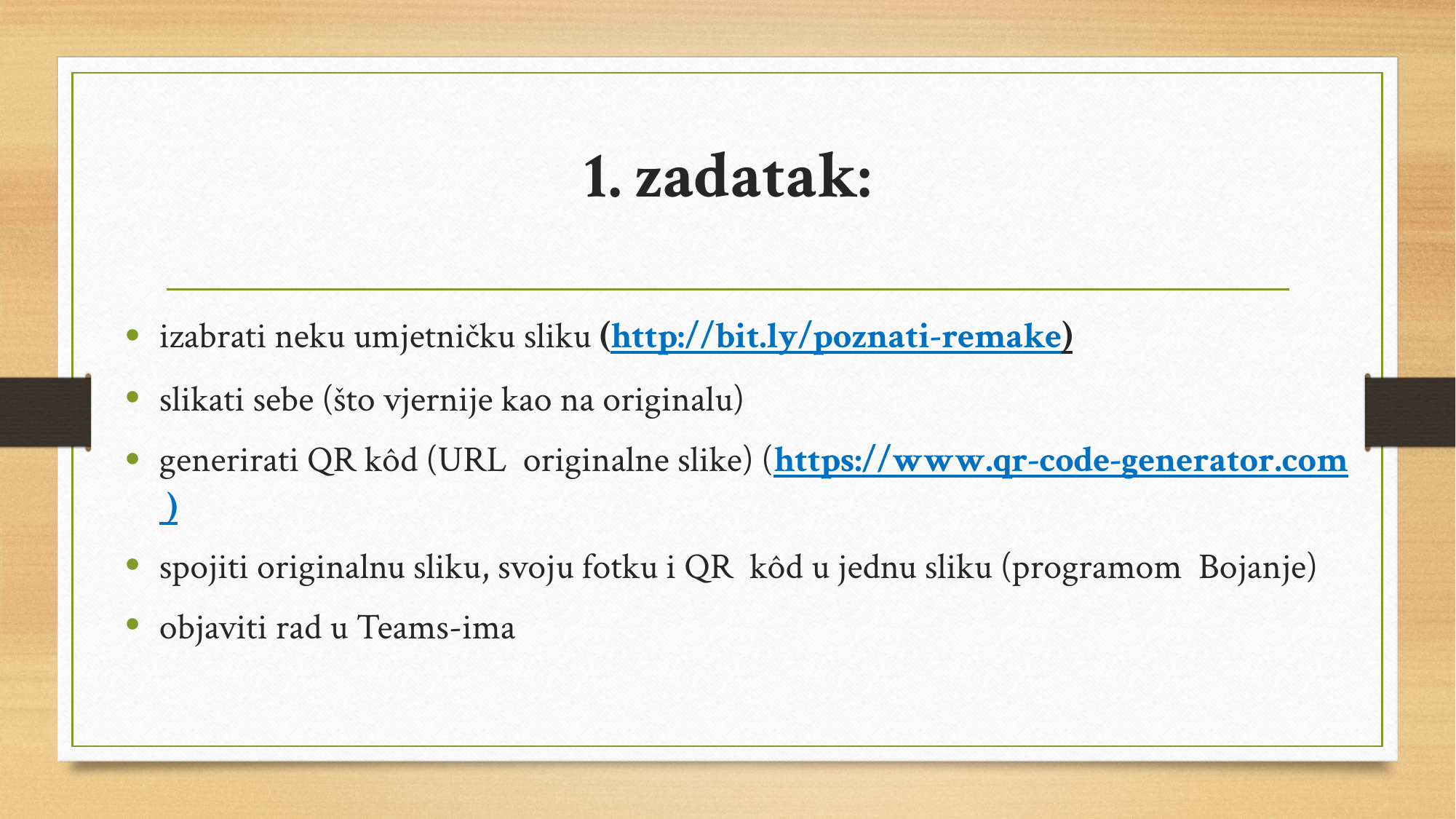

# 1. zadatak:
izabrati neku umjetničku sliku (http://bit.ly/poznati-remake)
slikati sebe (što vjernije kao na originalu)
generirati QR kôd (URL  originalne slike) (https://www.qr-code-generator.com )
spojiti originalnu sliku, svoju fotku i QR  kôd u jednu sliku (programom  Bojanje)
objaviti rad u Teams-ima